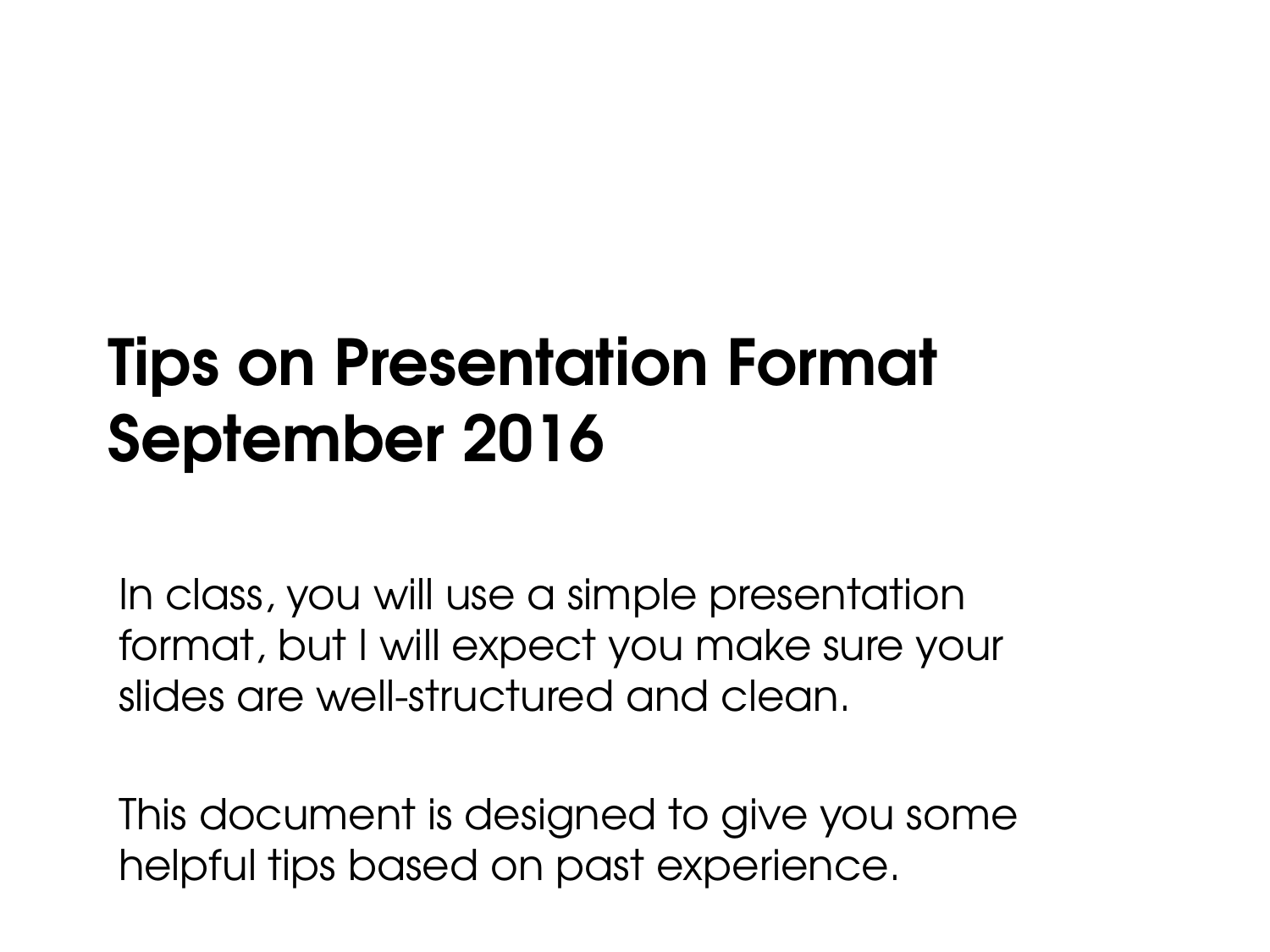

# Tips on Presentation Format September 2016
In class, you will use a simple presentation format, but I will expect you make sure your slides are well-structured and clean.

This document is designed to give you some helpful tips based on past experience.